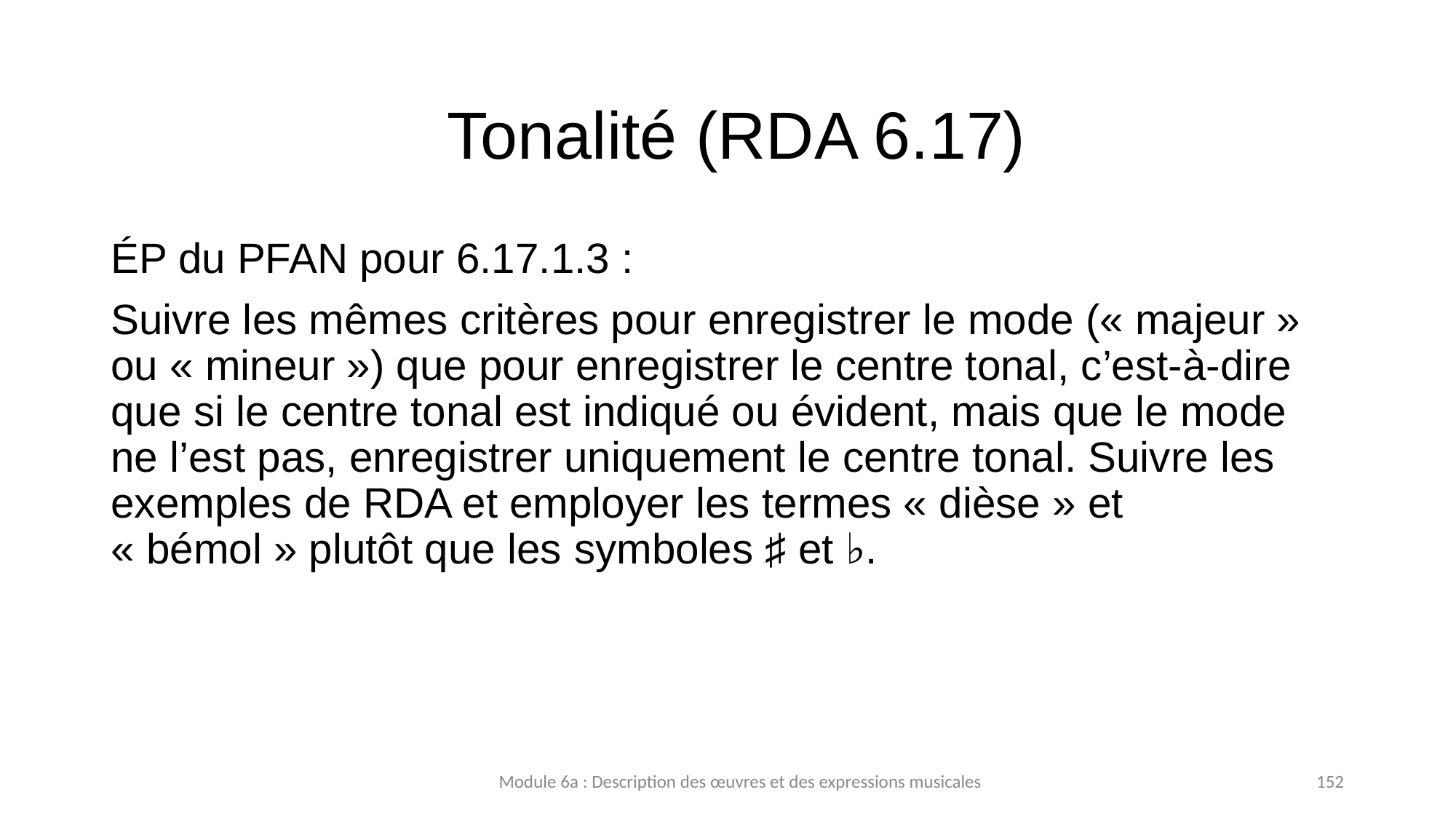

# Tonalité (RDA 6.17)
ÉP du PFAN pour 6.17.1.3 :
Suivre les mêmes critères pour enregistrer le mode (« majeur » ou « mineur ») que pour enregistrer le centre tonal, c’est-à-dire que si le centre tonal est indiqué ou évident, mais que le mode ne l’est pas, enregistrer uniquement le centre tonal. Suivre les exemples de RDA et employer les termes « dièse » et « bémol » plutôt que les symboles ♯ et ♭.

Module 6a : Description des œuvres et des expressions musicales
152